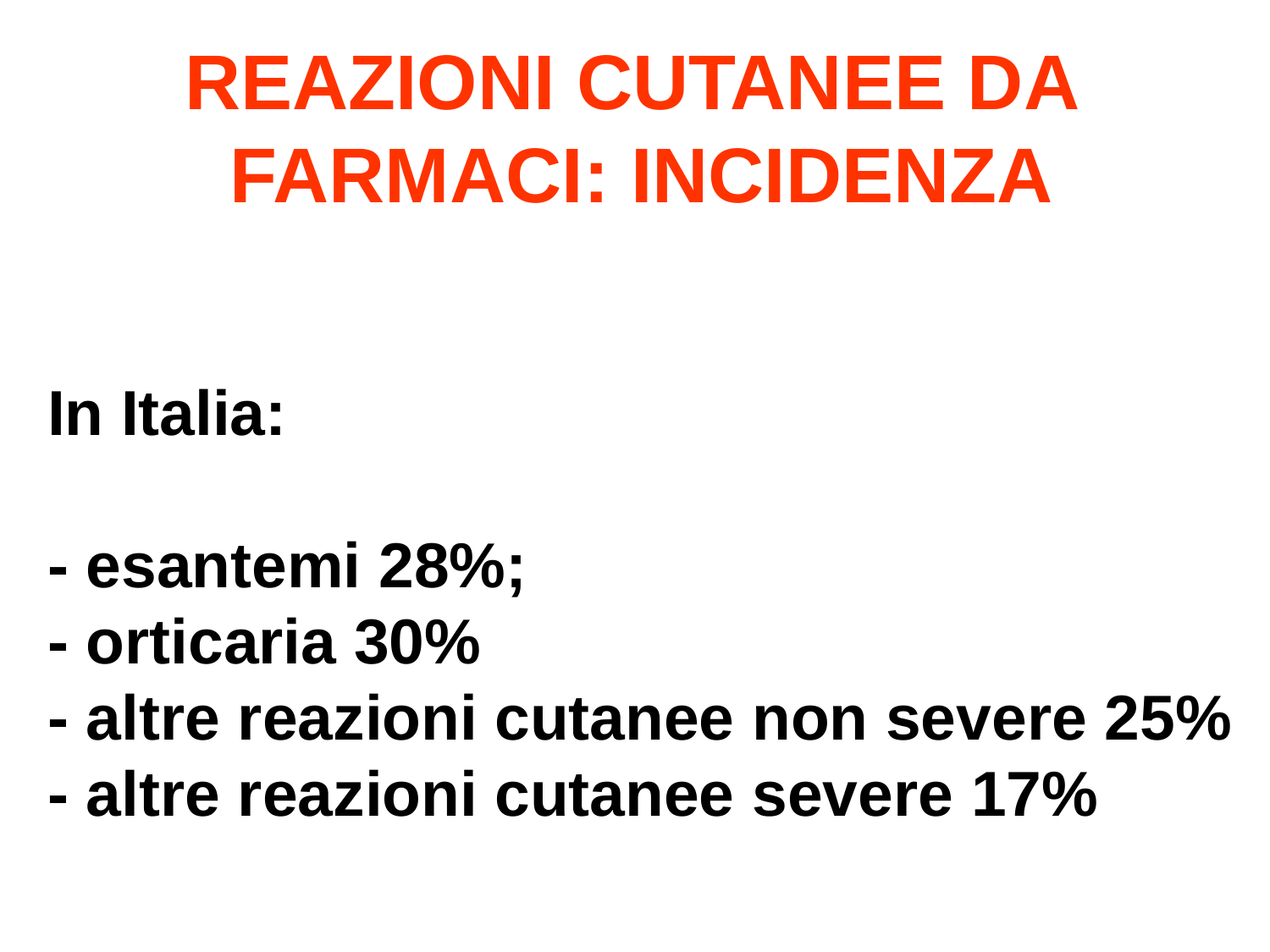

REAZIONI CUTANEE DA
FARMACI: INCIDENZA

In Italia:

- esantemi 28%;
- orticaria 30%
- altre reazioni cutanee non severe 25%
- altre reazioni cutanee severe 17%